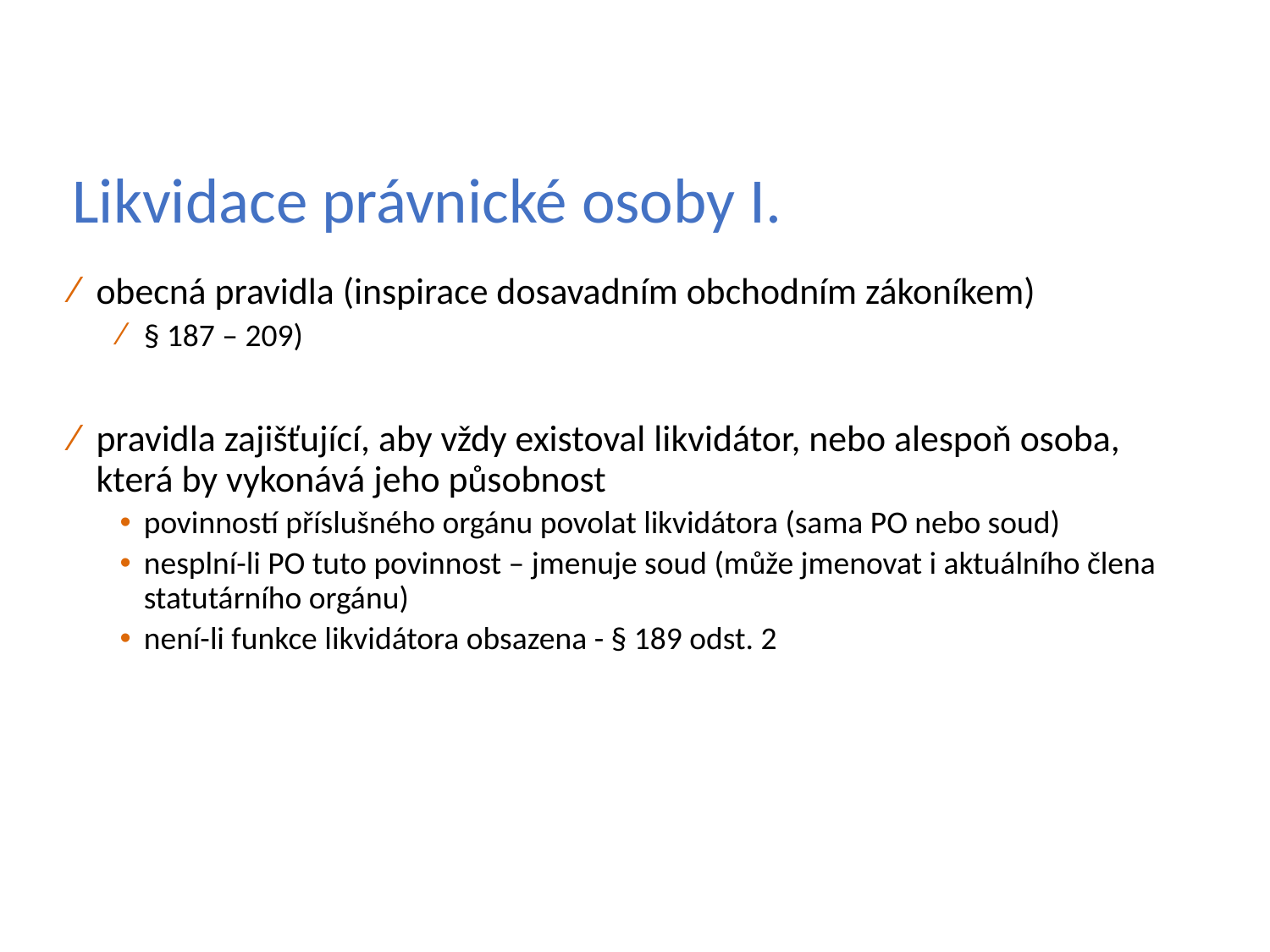

# Likvidace právnické osoby I.
obecná pravidla (inspirace dosavadním obchodním zákoníkem)
§ 187 – 209)

pravidla zajišťující, aby vždy existoval likvidátor, nebo alespoň osoba, která by vykonává jeho působnost
povinností příslušného orgánu povolat likvidátora (sama PO nebo soud)
nesplní-li PO tuto povinnost – jmenuje soud (může jmenovat i aktuálního člena statutárního orgánu)
není-li funkce likvidátora obsazena - § 189 odst. 2